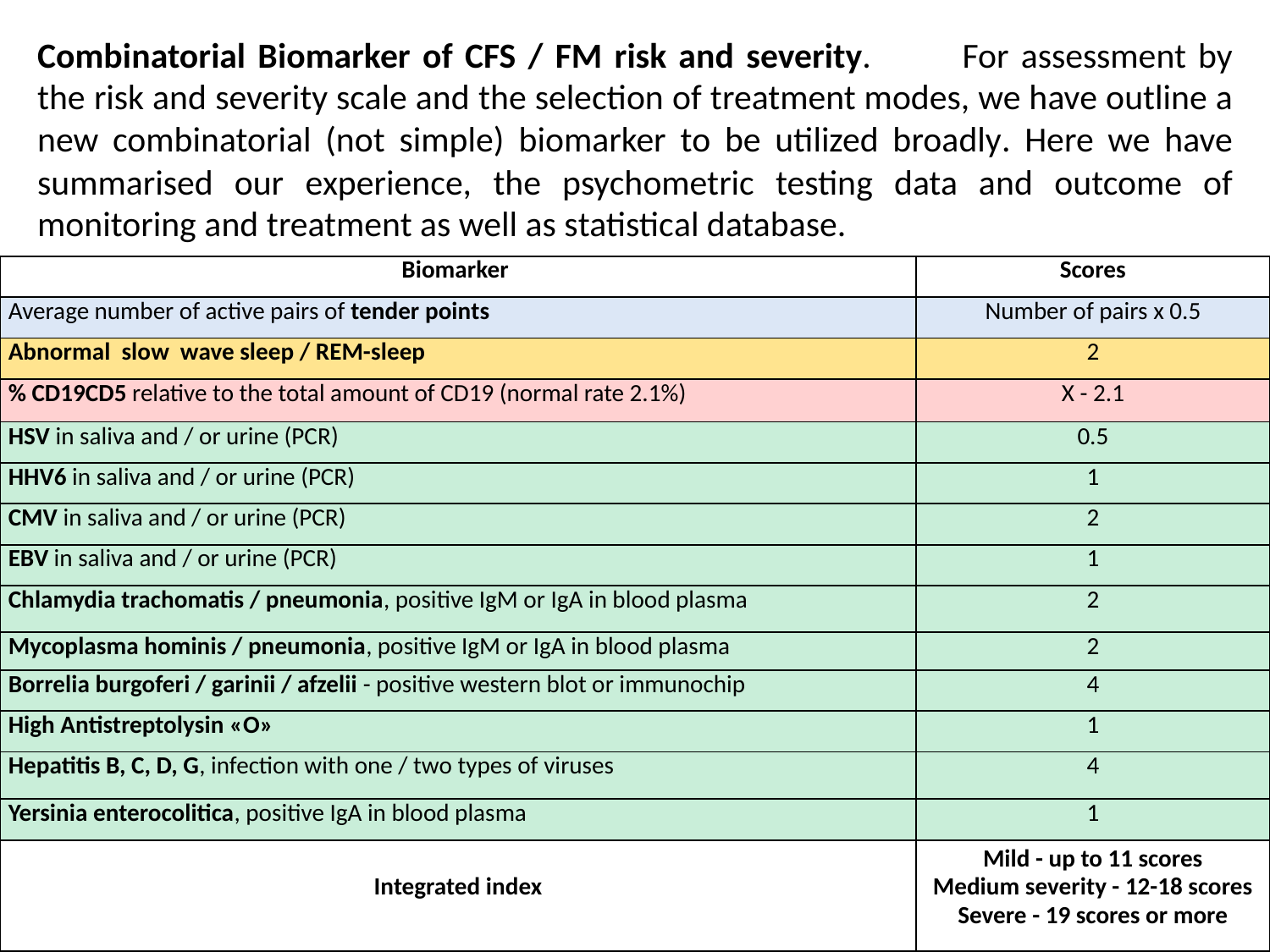

Combinatorial Biomarker of CFS / FM risk and severity. 	For assessment by the risk and severity scale and the selection of treatment modes, we have outline a new combinatorial (not simple) biomarker to be utilized broadly. Here we have summarised our experience, the psychometric testing data and outcome of monitoring and treatment as well as statistical database.
| Biomarker | Scores |
| --- | --- |
| Average number of active pairs of tender points | Number of pairs х 0.5 |
| Abnormal slow wave sleep / REM-sleep | 2 |
| % CD19CD5 relative to the total amount of CD19 (normal rate 2.1%) | X - 2.1 |
| HSV in saliva and / or urine (PCR) | 0.5 |
| HHV6 in saliva and / or urine (PCR) | 1 |
| CMV in saliva and / or urine (PCR) | 2 |
| EBV in saliva and / or urine (PCR) | 1 |
| Chlamydia trachomatis / pneumonia, positive IgM or IgA in blood plasma | 2 |
| Mycoplasma hominis / pneumonia, positive IgM or IgA in blood plasma | 2 |
| Borrelia burgoferi / garinii / afzelii - positive western blot or immunochip | 4 |
| High Antistreptolysin «О» | 1 |
| Hepatitis B, C, D, G, infection with one / two types of viruses | 4 |
| Yersinia enterocolitica, positive IgA in blood plasma | 1 |
| Integrated index | Mild - up to 11 scores Medium severity - 12-18 scores Severe - 19 scores or more |